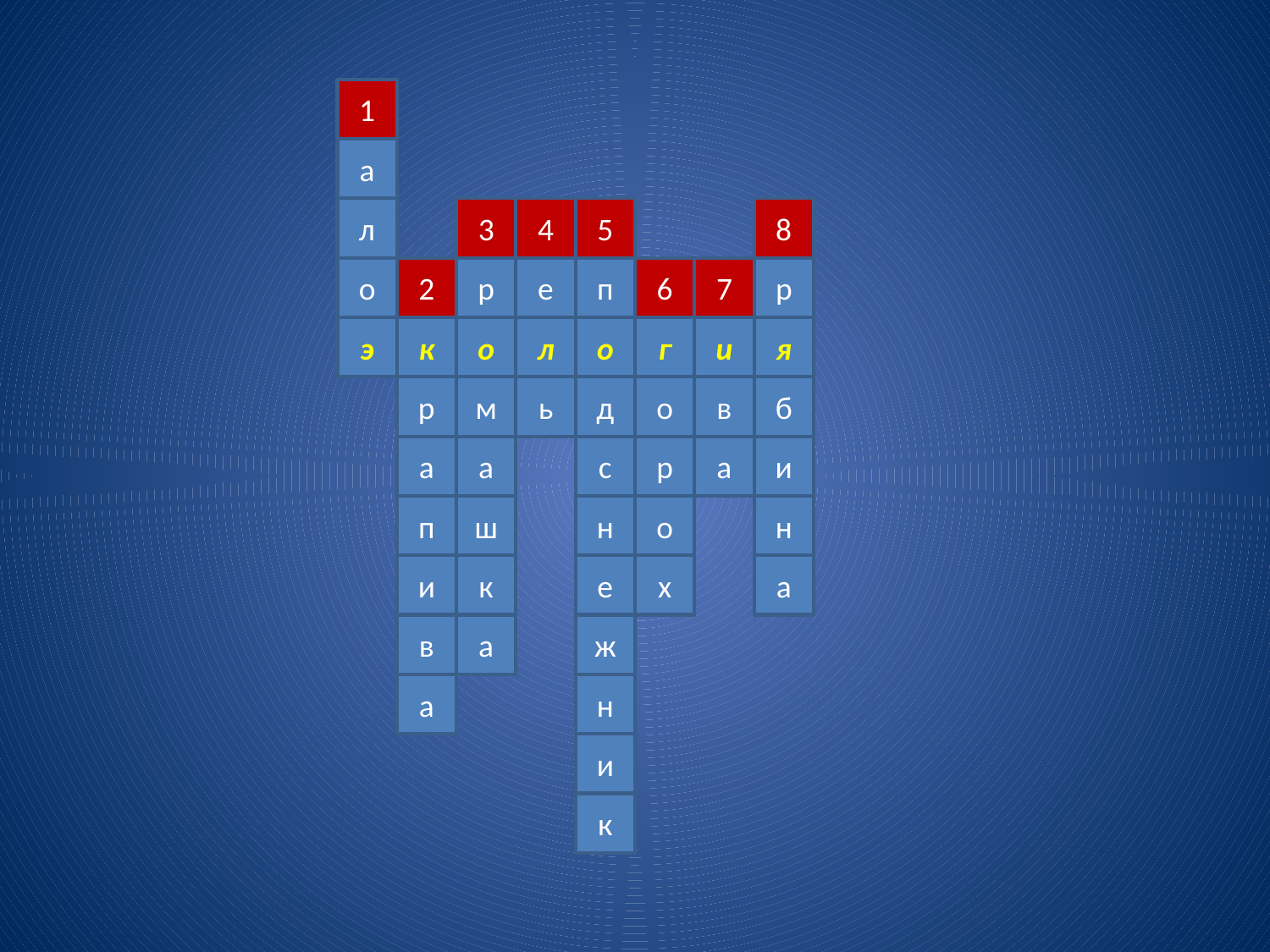

1
а
л
3
4
5
8
о
2
р
е
п
6
7
р
э
к
о
л
о
г
и
я
р
м
ь
д
о
в
б
а
а
с
р
а
и
п
ш
н
о
н
и
к
е
х
а
в
а
ж
а
н
и
к